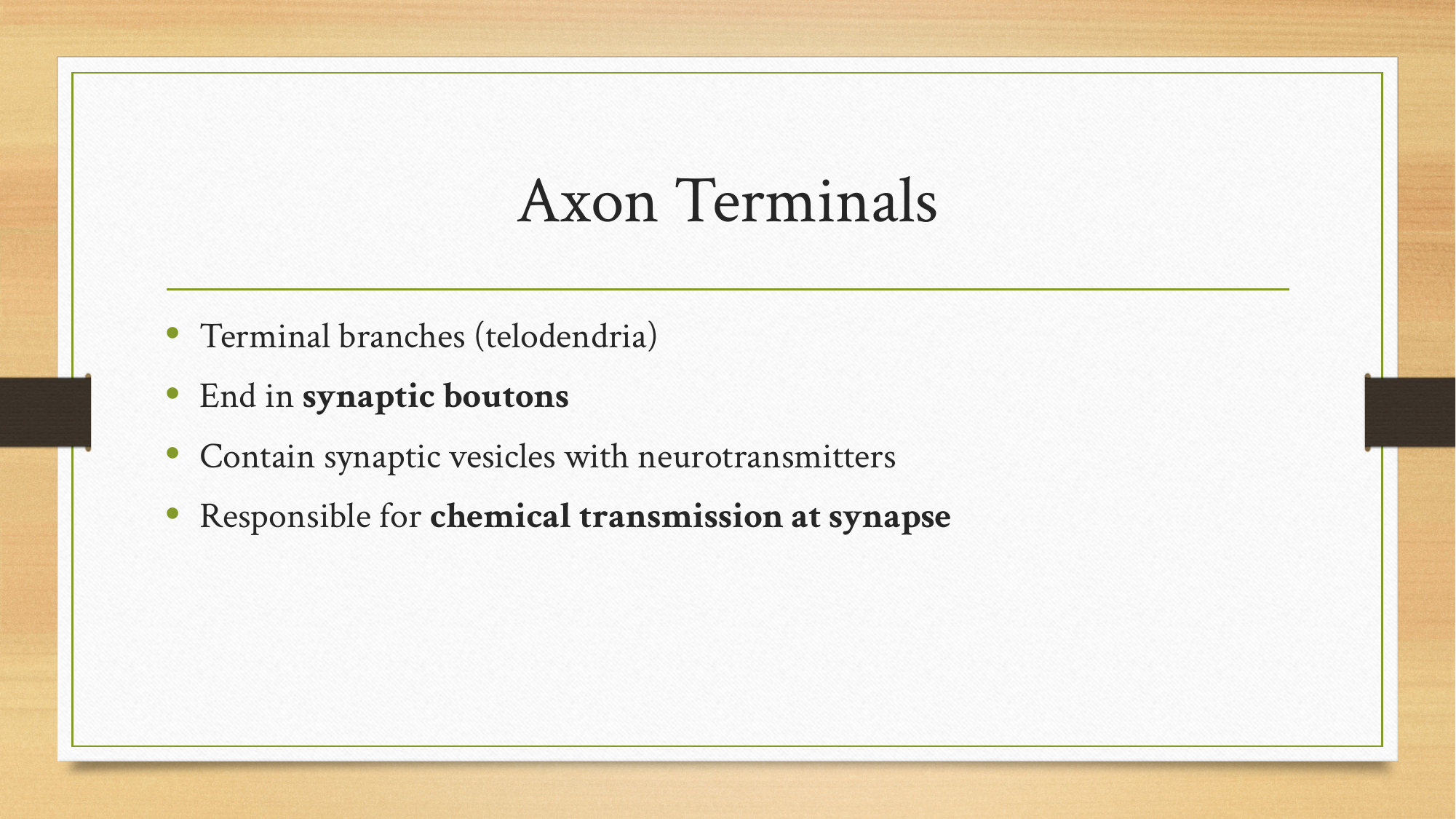

# Axon Terminals
Terminal branches (telodendria)
End in synaptic boutons
Contain synaptic vesicles with neurotransmitters
Responsible for chemical transmission at synapse